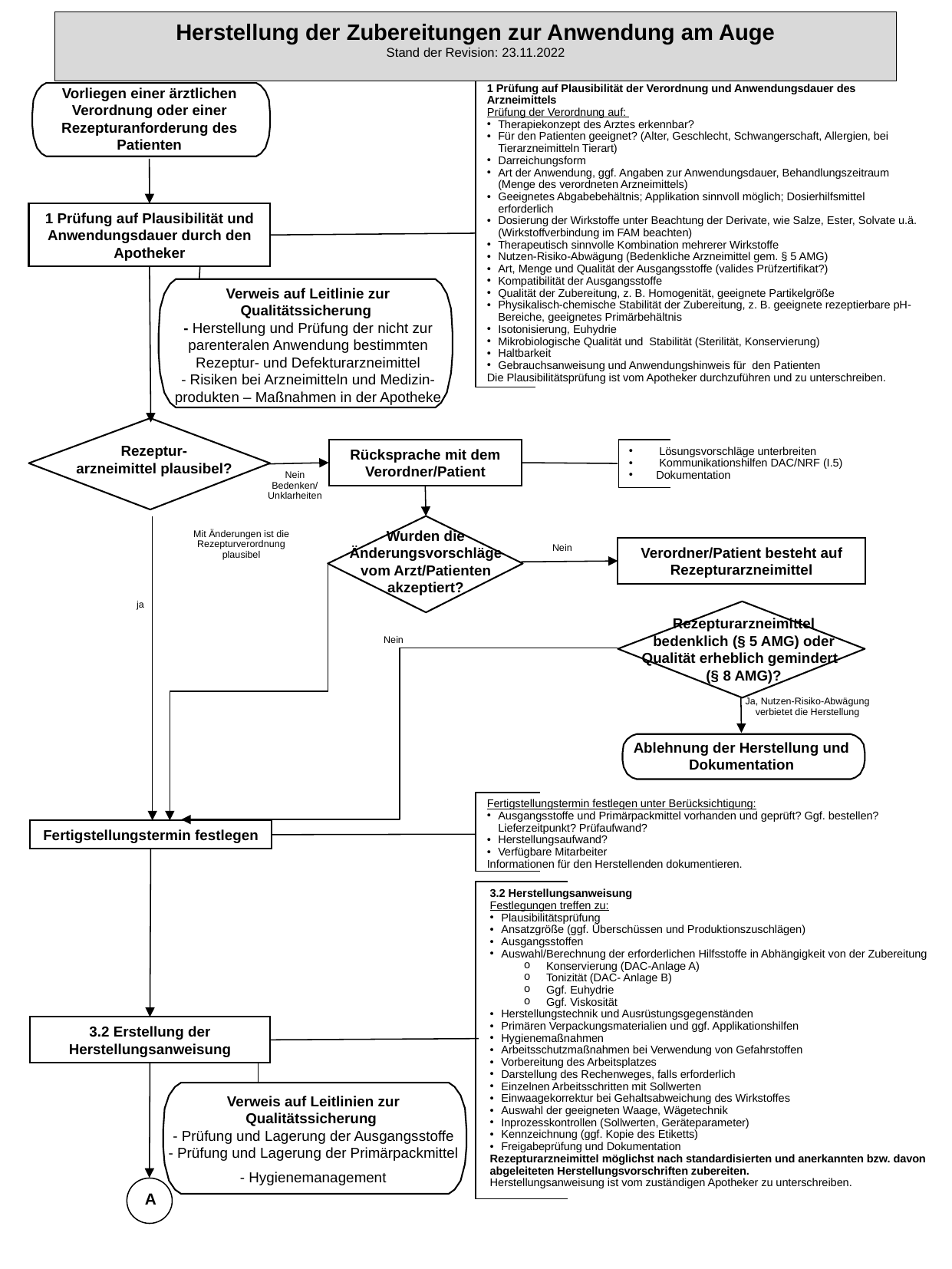

Herstellung der Zubereitungen zur Anwendung am Auge
Stand der Revision: 23.11.2022

1 Prüfung auf Plausibilität der Verordnung und Anwendungsdauer des Arzneimittels
Prüfung der Verordnung auf:
Therapiekonzept des Arztes erkennbar?
Für den Patienten geeignet? (Alter, Geschlecht, Schwangerschaft, Allergien, bei Tierarzneimitteln Tierart)
Darreichungsform
Art der Anwendung, ggf. Angaben zur Anwendungsdauer, Behandlungszeitraum (Menge des verordneten Arzneimittels)
Geeignetes Abgabebehältnis; Applikation sinnvoll möglich; Dosierhilfsmittel erforderlich
Dosierung der Wirkstoffe unter Beachtung der Derivate, wie Salze, Ester, Solvate u.ä. (Wirkstoffverbindung im FAM beachten)
Therapeutisch sinnvolle Kombination mehrerer Wirkstoffe
Nutzen-Risiko-Abwägung (Bedenkliche Arzneimittel gem. § 5 AMG)
Art, Menge und Qualität der Ausgangsstoffe (valides Prüfzertifikat?)
Kompatibilität der Ausgangsstoffe
Qualität der Zubereitung, z. B. Homogenität, geeignete Partikelgröße
Physikalisch-chemische Stabilität der Zubereitung, z. B. geeignete rezeptierbare pH-Bereiche, geeignetes Primärbehältnis
Isotonisierung, Euhydrie
Mikrobiologische Qualität und  Stabilität (Sterilität, Konservierung)
Haltbarkeit
Gebrauchsanweisung und Anwendungshinweis für  den Patienten
Die Plausibilitätsprüfung ist vom Apotheker durchzuführen und zu unterschreiben.
Vorliegen einer ärztlichen Verordnung oder einer Rezepturanforderung des Patienten

1 Prüfung auf Plausibilität und Anwendungsdauer durch den Apotheker
Verweis auf Leitlinie zur Qualitätssicherung
- Herstellung und Prüfung der nicht zur parenteralen Anwendung bestimmten Rezeptur- und Defekturarzneimittel
- Risiken bei Arzneimitteln und Medizin-produkten – Maßnahmen in der Apotheke

Rezeptur-
arzneimittel plausibel?

Rücksprache mit dem Verordner/Patient
 Lösungsvorschläge unterbreiten
 Kommunikationshilfen DAC/NRF (I.5)
Dokumentation
Nein
Bedenken/
Unklarheiten

Wurden die Änderungsvorschläge vom Arzt/Patienten akzeptiert?
Mit Änderungen ist die Rezepturverordnung plausibel
Nein
Verordner/Patient besteht auf Rezepturarzneimittel
ja

Rezepturarzneimittel bedenklich (§ 5 AMG) oder Qualität erheblich gemindert   (§ 8 AMG)?
Nein
Ja, Nutzen-Risiko-Abwägung verbietet die Herstellung
Ablehnung der Herstellung und Dokumentation

Fertigstellungstermin festlegen unter Berücksichtigung:
Ausgangsstoffe und Primärpackmittel vorhanden und geprüft? Ggf. bestellen? Lieferzeitpunkt? Prüfaufwand?
Herstellungsaufwand?
Verfügbare Mitarbeiter
Informationen für den Herstellenden dokumentieren.

Fertigstellungstermin festlegen

3.2 Herstellungsanweisung
Festlegungen treffen zu:
Plausibilitätsprüfung
Ansatzgröße (ggf. Überschüssen und Produktionszuschlägen)
Ausgangsstoffen
Auswahl/Berechnung der erforderlichen Hilfsstoffe in Abhängigkeit von der Zubereitung
Konservierung (DAC-Anlage A)
Tonizität (DAC- Anlage B)
Ggf. Euhydrie
Ggf. Viskosität
Herstellungstechnik und Ausrüstungsgegenständen
Primären Verpackungsmaterialien und ggf. Applikationshilfen
Hygienemaßnahmen
Arbeitsschutzmaßnahmen bei Verwendung von Gefahrstoffen
Vorbereitung des Arbeitsplatzes
Darstellung des Rechenweges, falls erforderlich
Einzelnen Arbeitsschritten mit Sollwerten
Einwaagekorrektur bei Gehaltsabweichung des Wirkstoffes
Auswahl der geeigneten Waage, Wägetechnik
Inprozesskontrollen (Sollwerten, Geräteparameter)
Kennzeichnung (ggf. Kopie des Etiketts)
Freigabeprüfung und Dokumentation
Rezepturarzneimittel möglichst nach standardisierten und anerkannten bzw. davon abgeleiteten Herstellungsvorschriften zubereiten.
Herstellungsanweisung ist vom zuständigen Apotheker zu unterschreiben.
3.2 Erstellung der Herstellungsanweisung

Verweis auf Leitlinien zur Qualitätssicherung
- Prüfung und Lagerung der Ausgangsstoffe
- Prüfung und Lagerung der Primärpackmittel
- Hygienemanagement

A